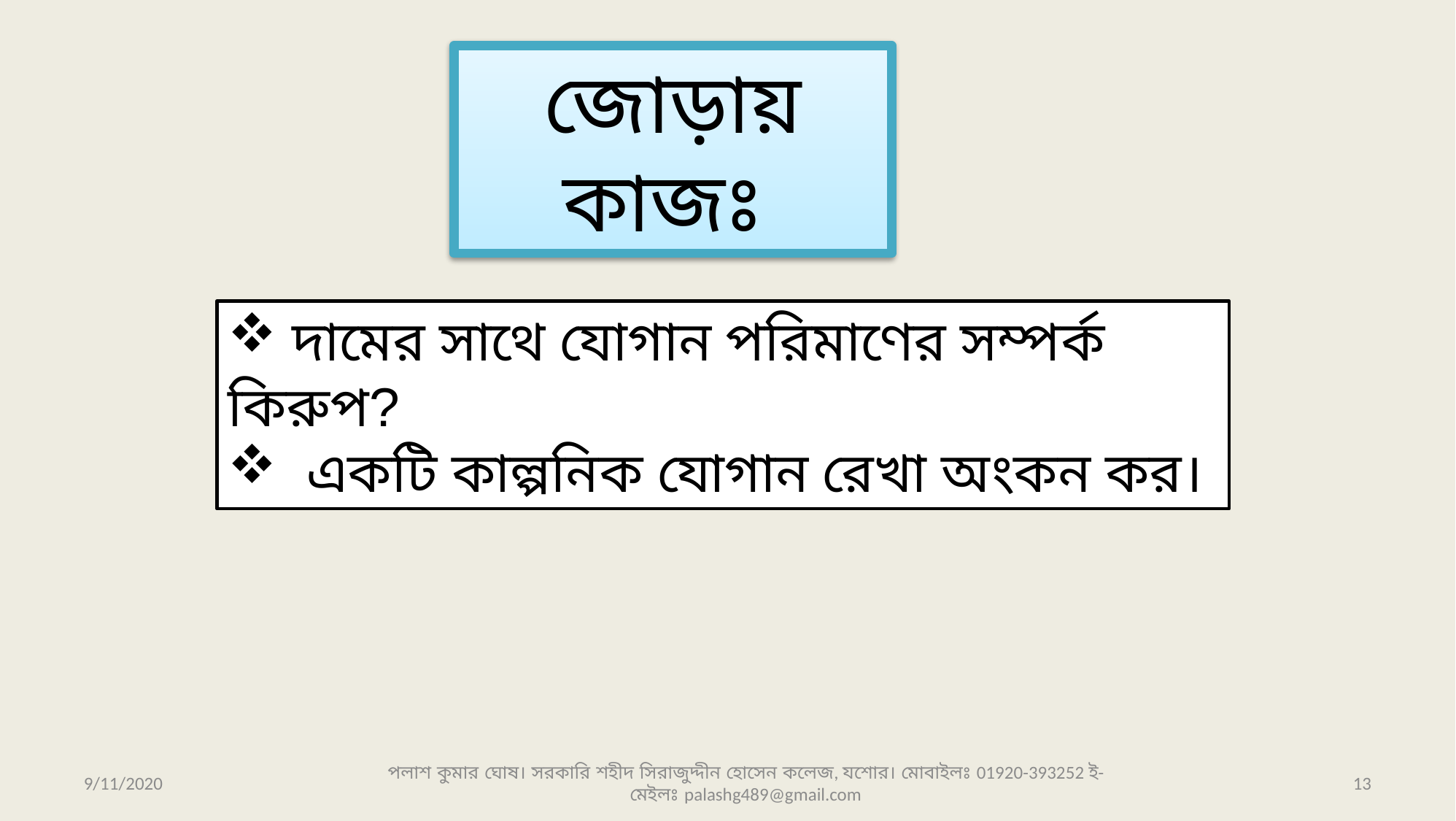

জোড়ায় কাজঃ
 দামের সাথে যোগান পরিমাণের সম্পর্ক কিরুপ?
  একটি কাল্পনিক যোগান রেখা অংকন কর।
9/11/2020
পলাশ কুমার ঘোষ। সরকারি শহীদ সিরাজুদ্দীন হোসেন কলেজ, যশোর। মোবাইলঃ 01920-393252 ই-মেইলঃ palashg489@gmail.com
13